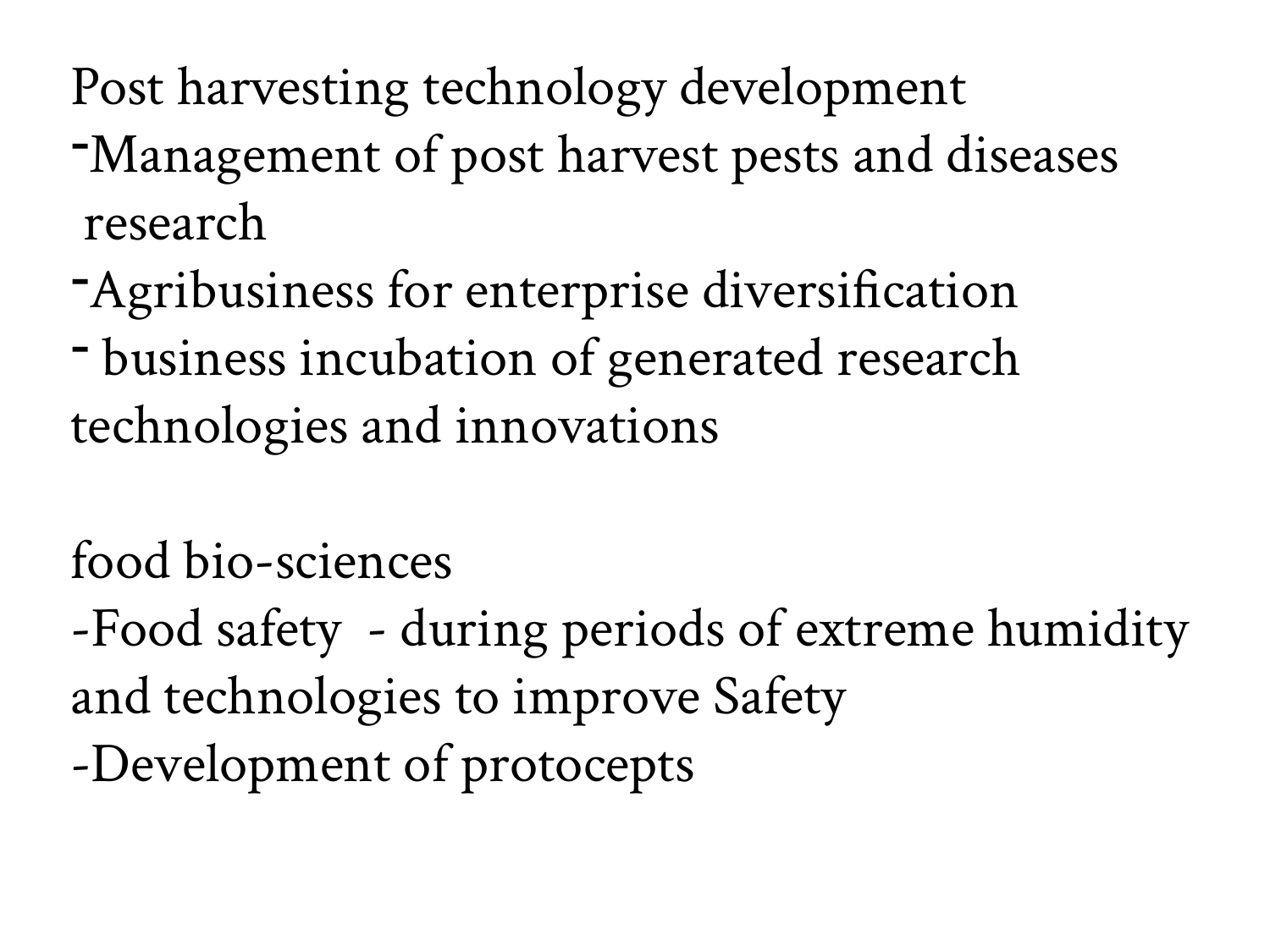

Post harvesting technology development
Management of post harvest pests and diseases
 research
Agribusiness for enterprise diversification
 business incubation of generated research
technologies and innovations

food bio-sciences
-Food safety  - during periods of extreme humidity
and technologies to improve Safety
-Development of protocepts